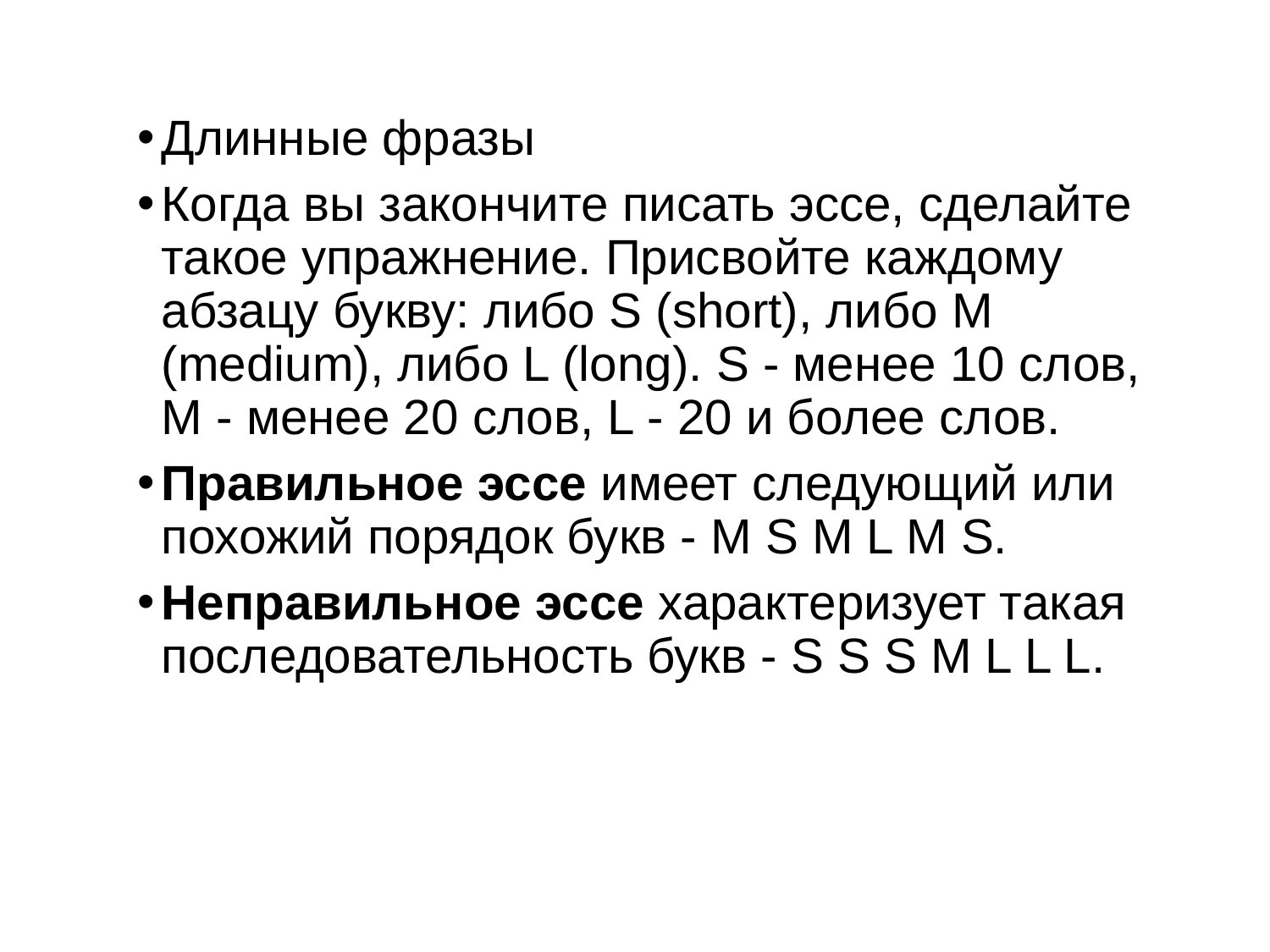

Длинные фразы
Когда вы закончите писать эссе, сделайте такое упражнение. Присвойте каждому абзацу букву: либо S (short), либо M (medium), либо L (long). S - менее 10 слов, M - менее 20 слов, L - 20 и более слов.
Правильное эссе имеет следующий или похожий порядок букв - M S M L M S.
Неправильное эссе характеризует такая последовательность букв - S S S M L L L.